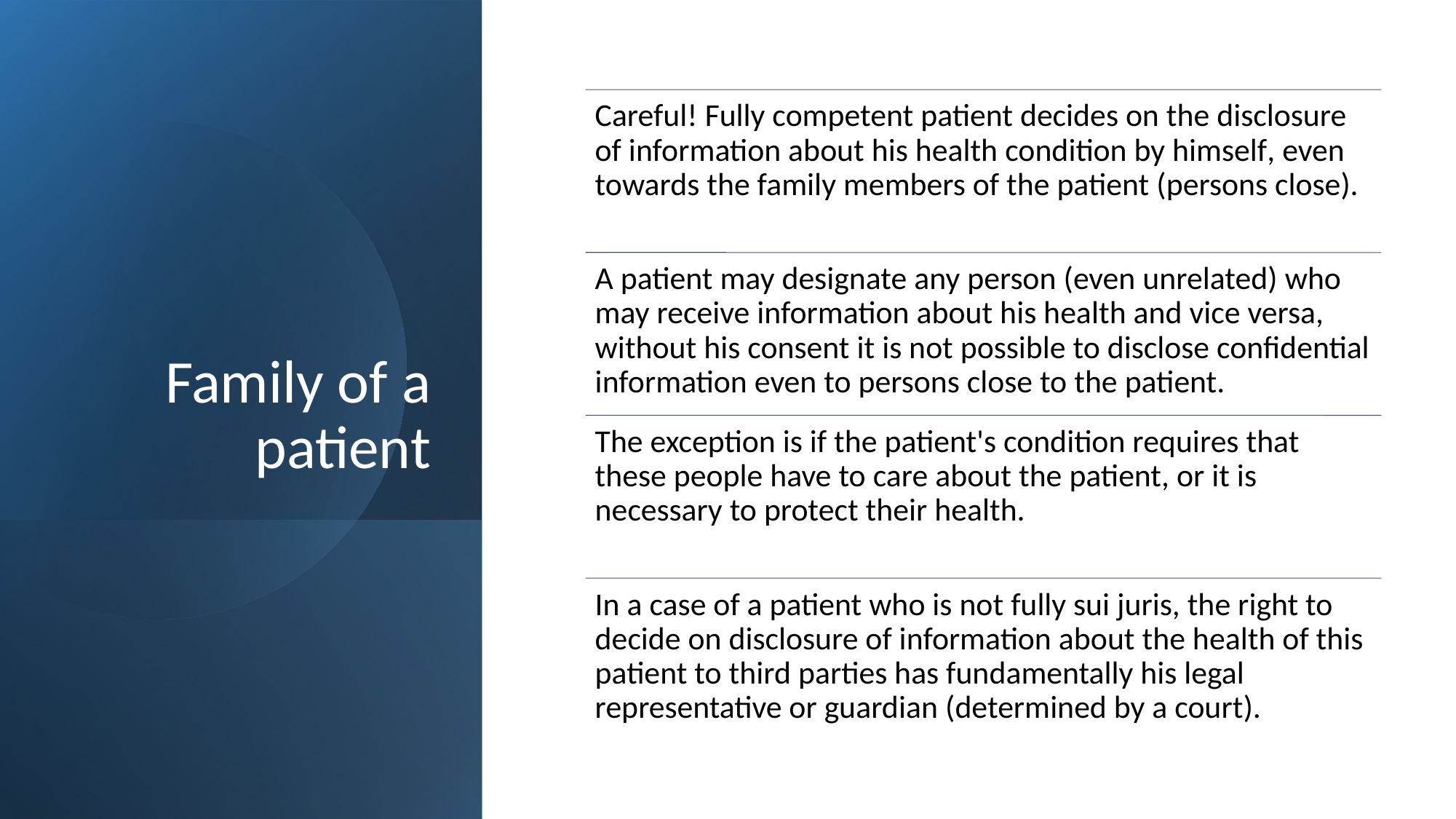

Careful! Fully competent patient decides on the disclosure of information about his health condition by himself, even towards the family members of the patient (persons close).
A patient may designate any person (even unrelated) who may receive information about his health and vice versa, without his consent it is not possible to disclose confidential information even to persons close to the patient.
The exception is if the patient's condition requires that these people have to care about the patient, or it is necessary to protect their health.
In a case of a patient who is not fully sui juris, the right to decide on disclosure of information about the health of this patient to third parties has fundamentally his legal representative or guardian (determined by a court).

# Family of a patient